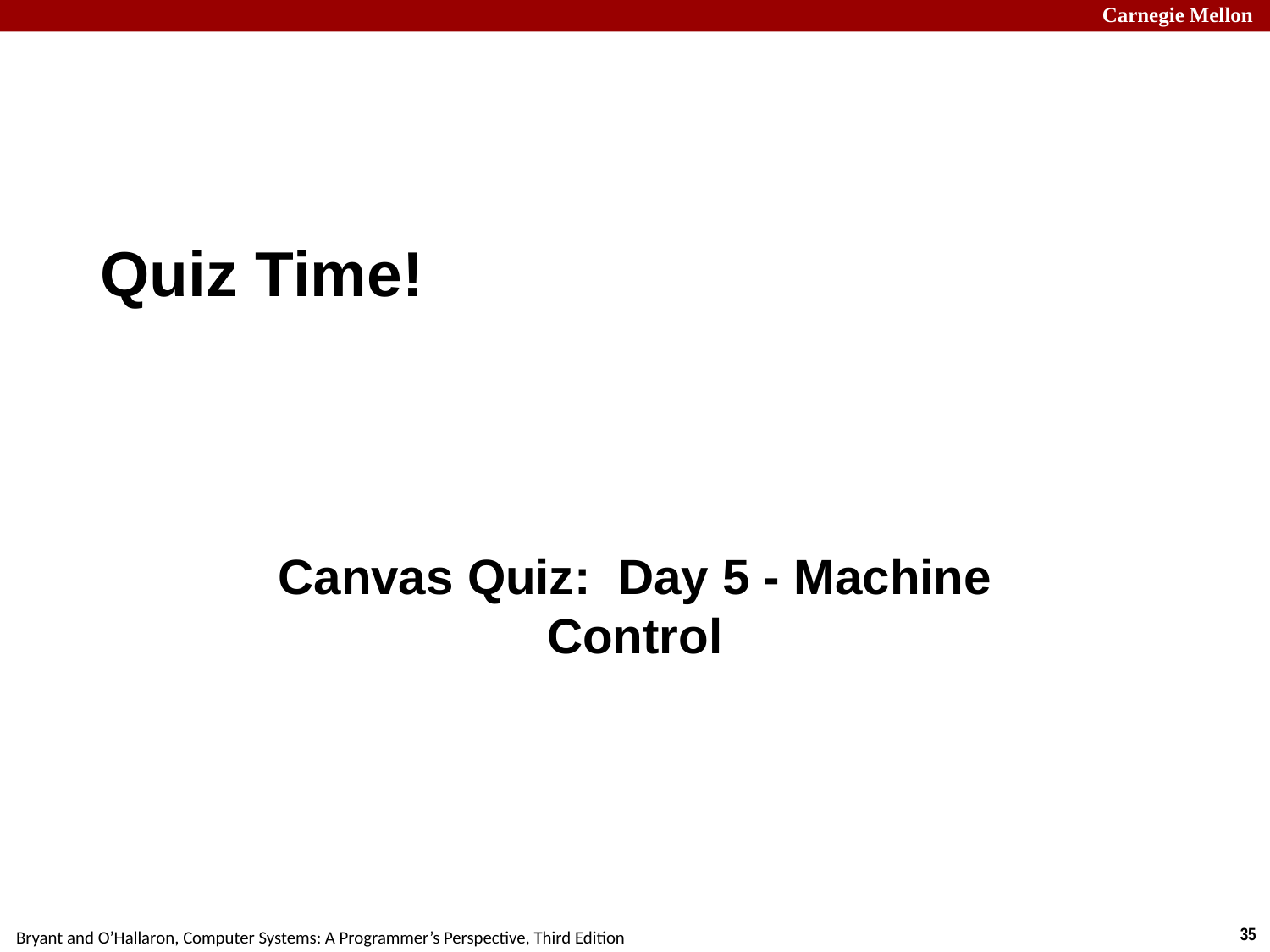

# Quiz Time!
Canvas Quiz:  Day 5 - Machine Control